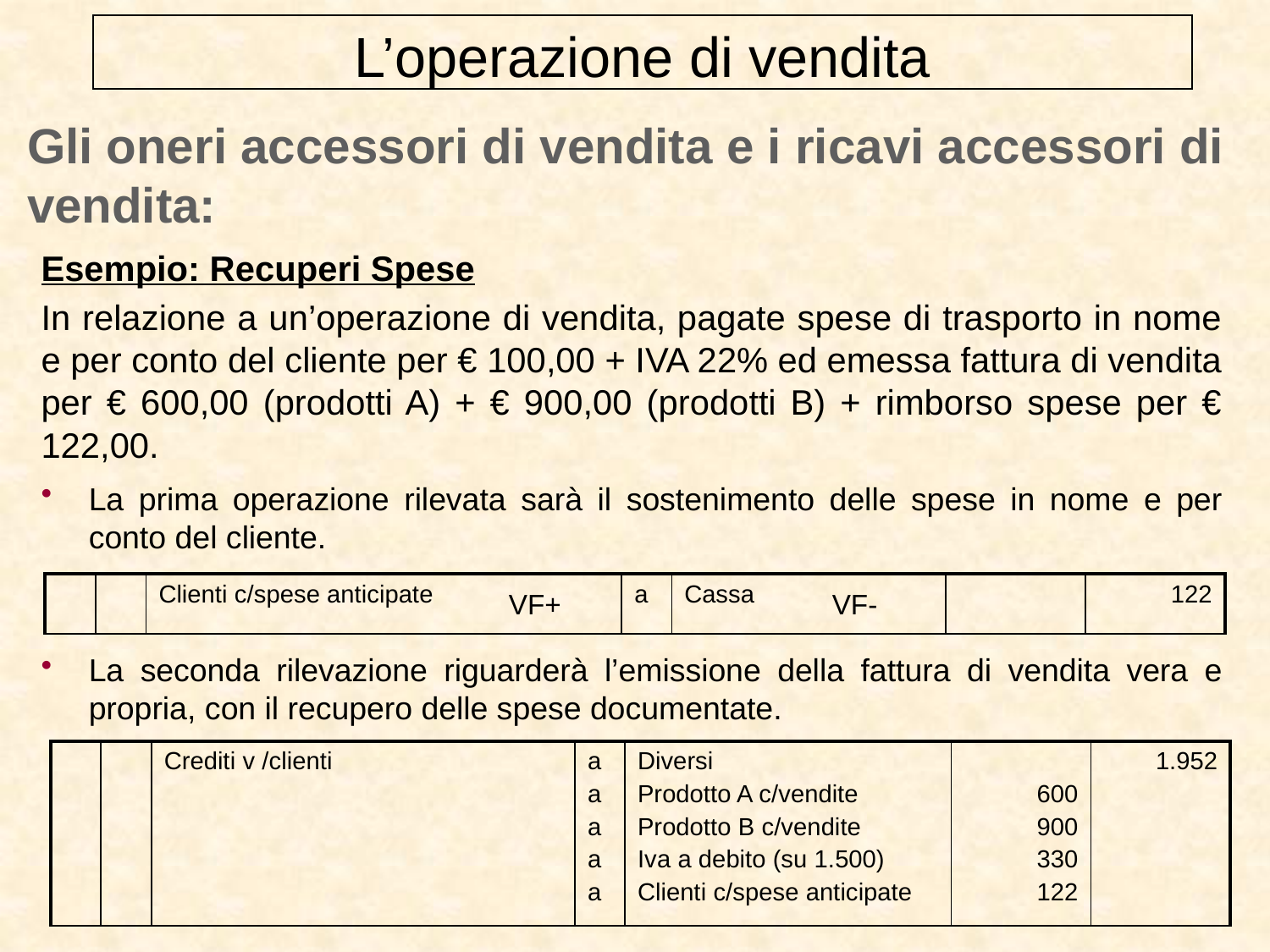

L’operazione di vendita
# Gli oneri accessori di vendita e i ricavi accessori di vendita:
Esempio: Recuperi Spese
In relazione a un’operazione di vendita, pagate spese di trasporto in nome e per conto del cliente per € 100,00 + IVA 22% ed emessa fattura di vendita per € 600,00 (prodotti A) + € 900,00 (prodotti B) + rimborso spese per € 122,00.

La prima operazione rilevata sarà il sostenimento delle spese in nome e per conto del cliente.

La seconda rilevazione riguarderà l’emissione della fattura di vendita vera e propria, con il recupero delle spese documentate.

|  |  | Clienti c/spese anticipate | a | Cassa |  | 122 |
| --- | --- | --- | --- | --- | --- | --- |
VF-
VF+
|  |  | Crediti v /clienti | a a a a a | Diversi Prodotto A c/vendite Prodotto B c/vendite Iva a debito (su 1.500) Clienti c/spese anticipate | 600 900 330 122 | 1.952 |
| --- | --- | --- | --- | --- | --- | --- |